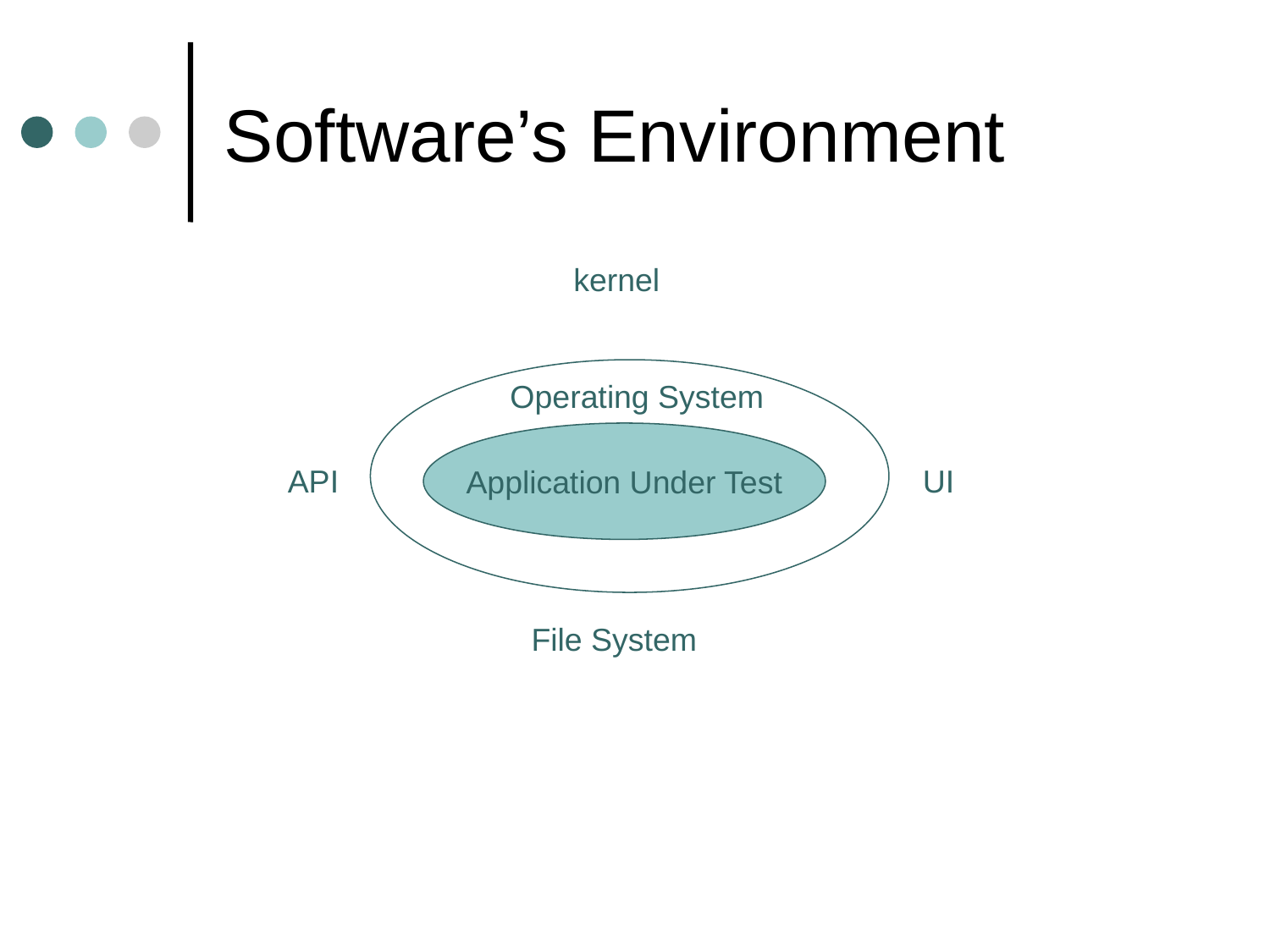

# Software’s Environment
kernel

Operating System
Application Under Test
API
UI
File System